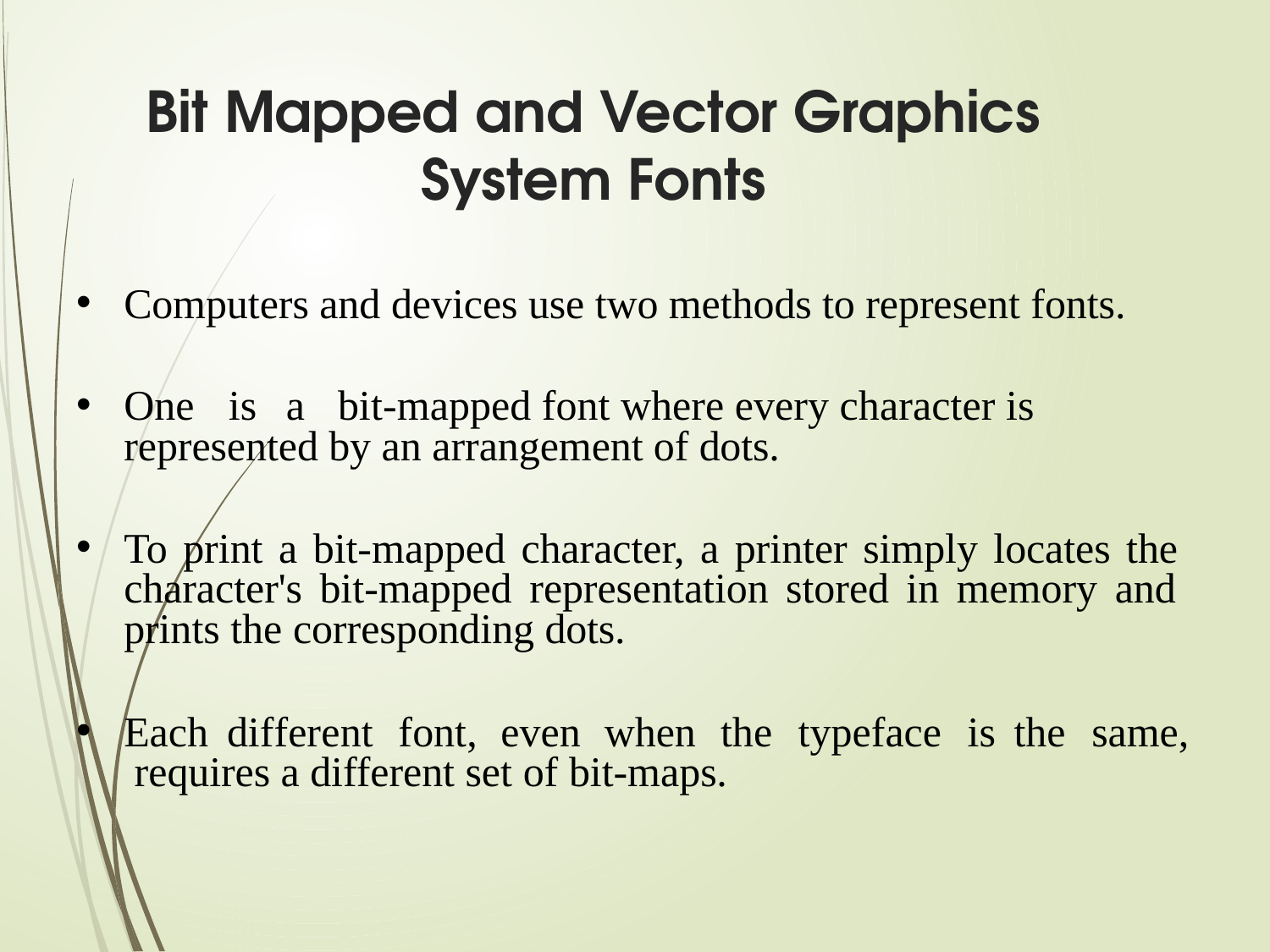

# Bit Mapped and Vector Graphics  System Fonts
•
Computers and devices use two methods to represent fonts.
•
One	is	a	bit-mapped font where every character is represented by an arrangement of dots.
•
To print a bit-mapped character, a printer simply locates the  character's bit-mapped representation stored in memory and  prints the corresponding dots.
•
Each	different	font,	even	when	the	typeface	is	the	same,  requires a different set of bit-maps.